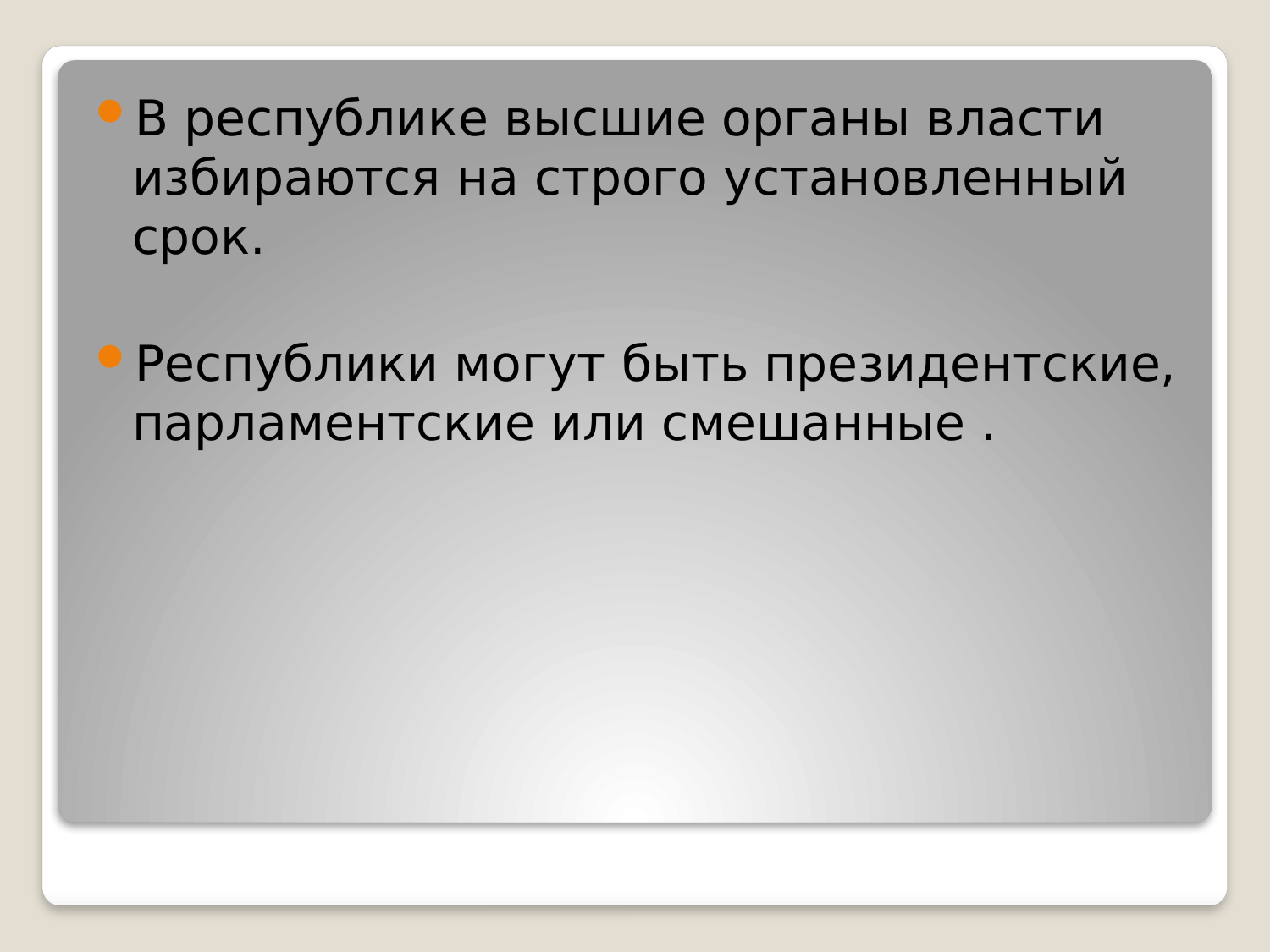

В республике высшие органы власти избираются на строго установленный срок.

Республики могут быть президентские, парламентские или смешанные .
#